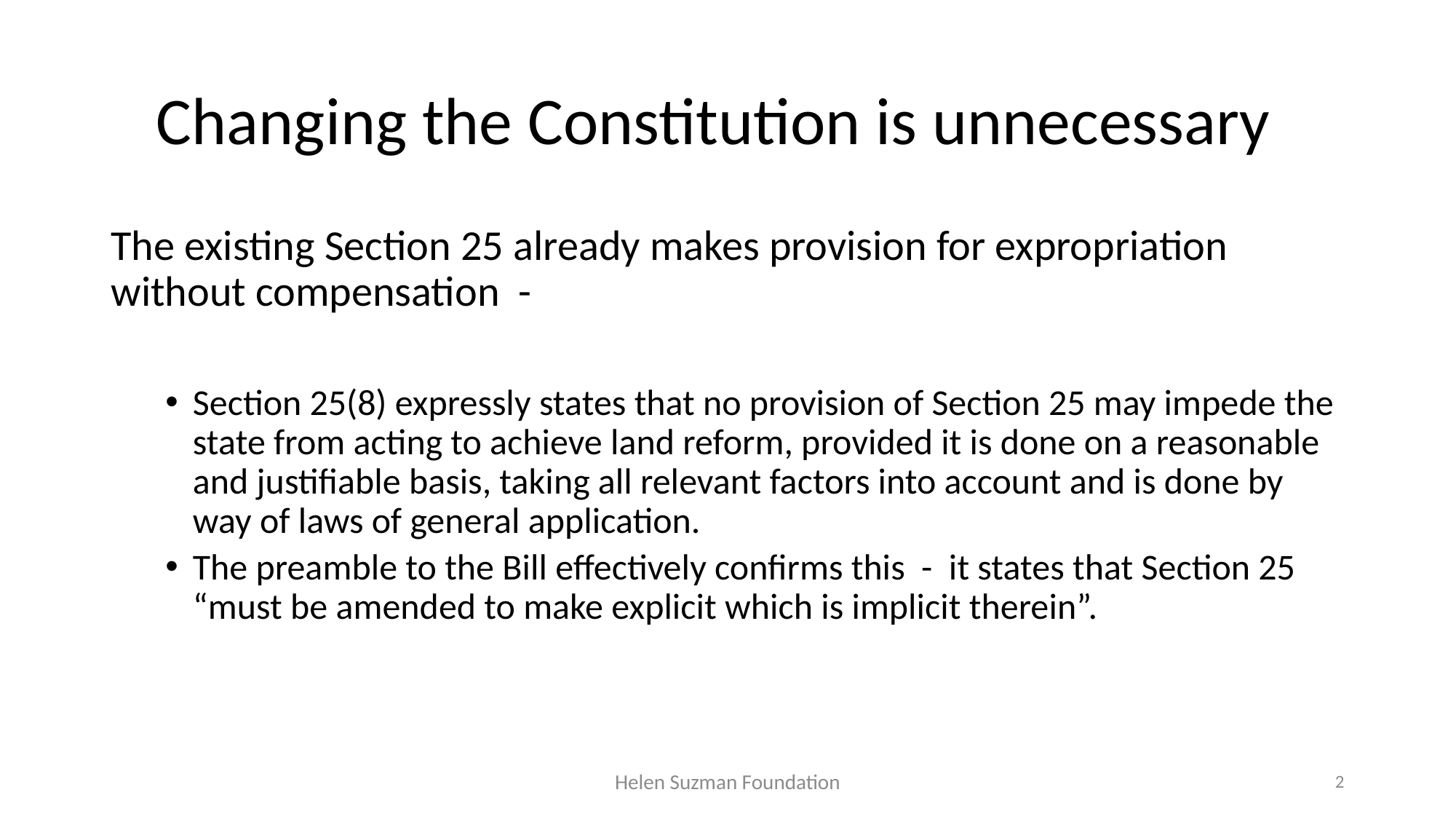

# Changing the Constitution is unnecessary
The existing Section 25 already makes provision for expropriation without compensation  -

Section 25(8) expressly states that no provision of Section 25 may impede the state from acting to achieve land reform, provided it is done on a reasonable and justifiable basis, taking all relevant factors into account and is done by way of laws of general application.
The preamble to the Bill effectively confirms this  -  it states that Section 25 “must be amended to make explicit which is implicit therein”.
Helen Suzman Foundation
2